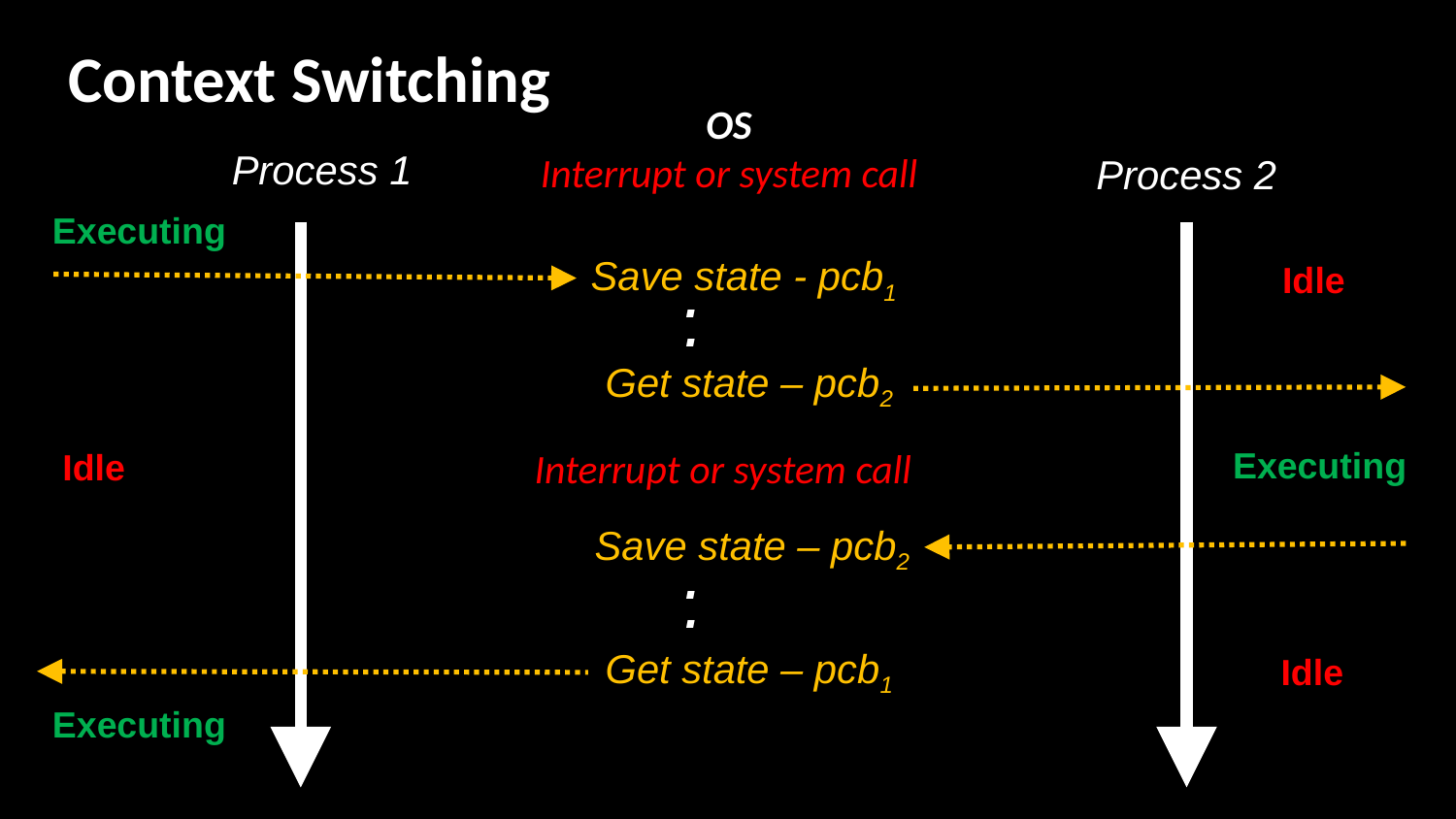

# Context Switching
OS
Interrupt or system call
Process 1
Process 2
Executing
.
Save state - pcb1
Idle
.
Get state – pcb2
Executing
Interrupt or system call
Idle
Save state – pcb2
.
.
Get state – pcb1
Idle
Executing